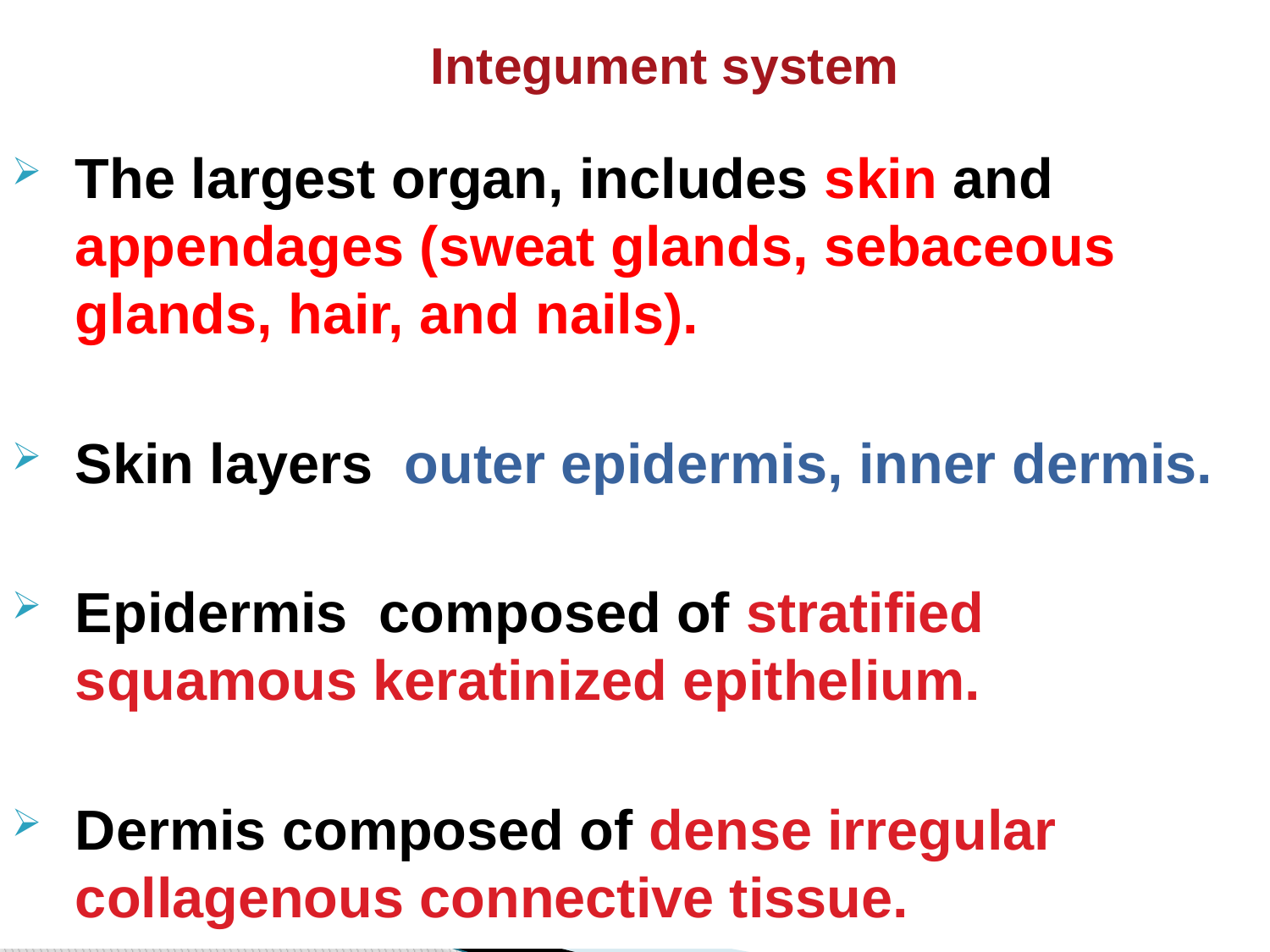

# Integument system
The largest organ, includes skin and appendages (sweat glands, sebaceous glands, hair, and nails).

Skin layers  outer epidermis, inner dermis.

Epidermis  composed of stratified squamous keratinized epithelium.

Dermis composed of dense irregular collagenous connective tissue.